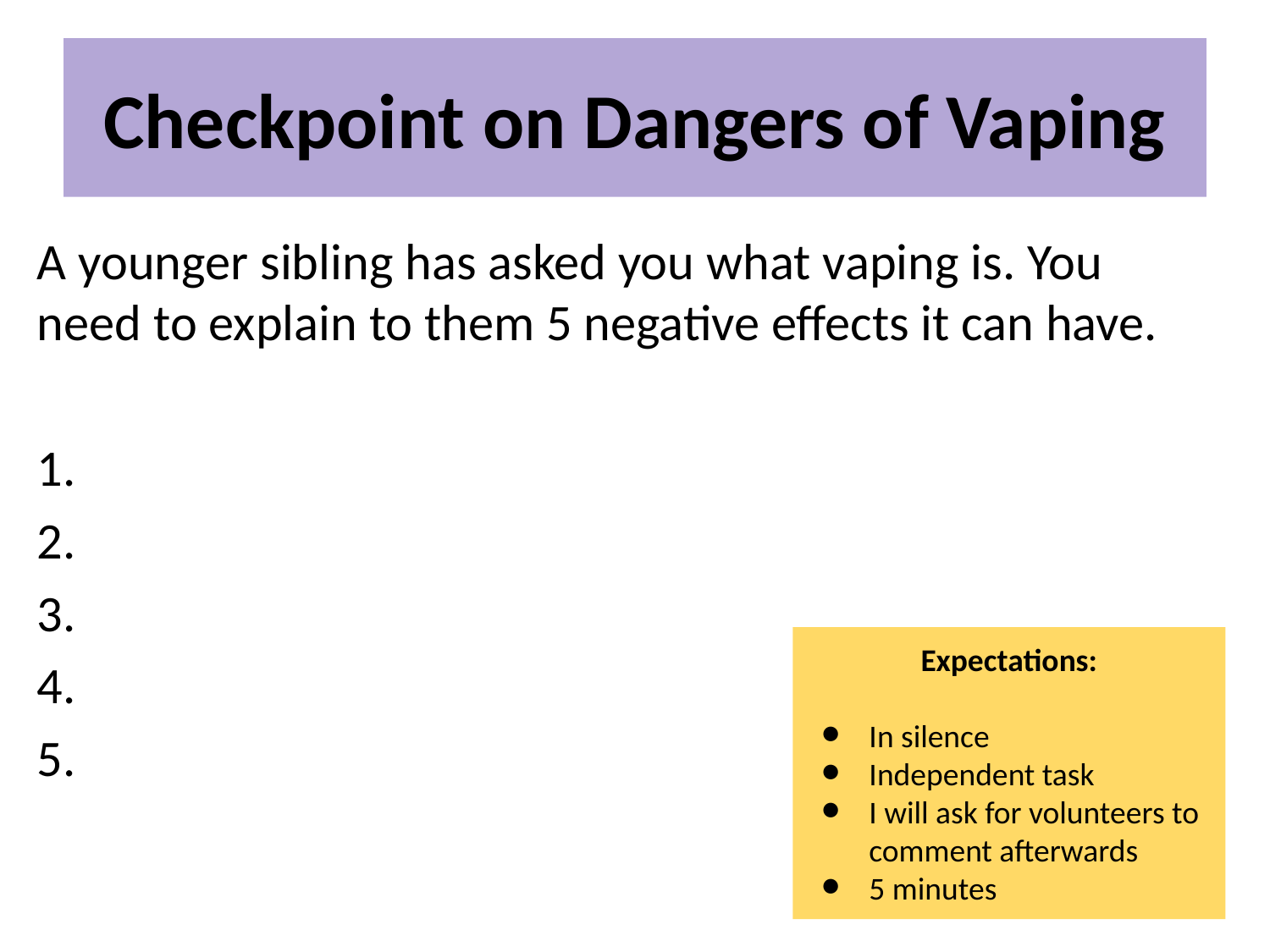

# Checkpoint on Dangers of Vaping
A younger sibling has asked you what vaping is. You need to explain to them 5 negative effects it can have.

1.
2.
3.
4.
5.
Expectations:

In silence
Independent task
I will ask for volunteers to comment afterwards
5 minutes